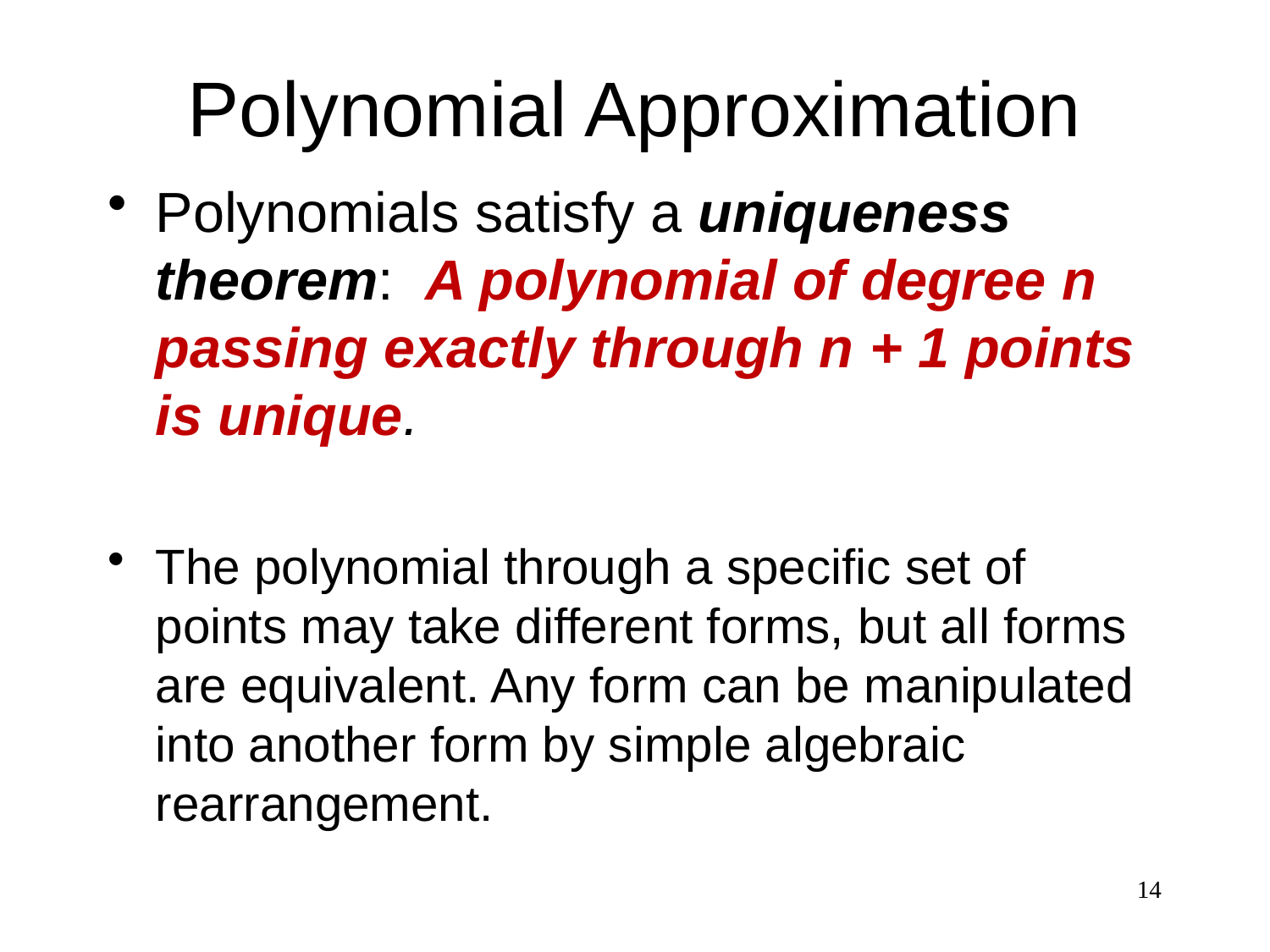

# Polynomial Approximation
Polynomials satisfy a uniqueness theorem:  A polynomial of degree n passing exactly through n + 1 points is unique.

The polynomial through a specific set of points may take different forms, but all forms are equivalent. Any form can be manipulated into another form by simple algebraic rearrangement.
14